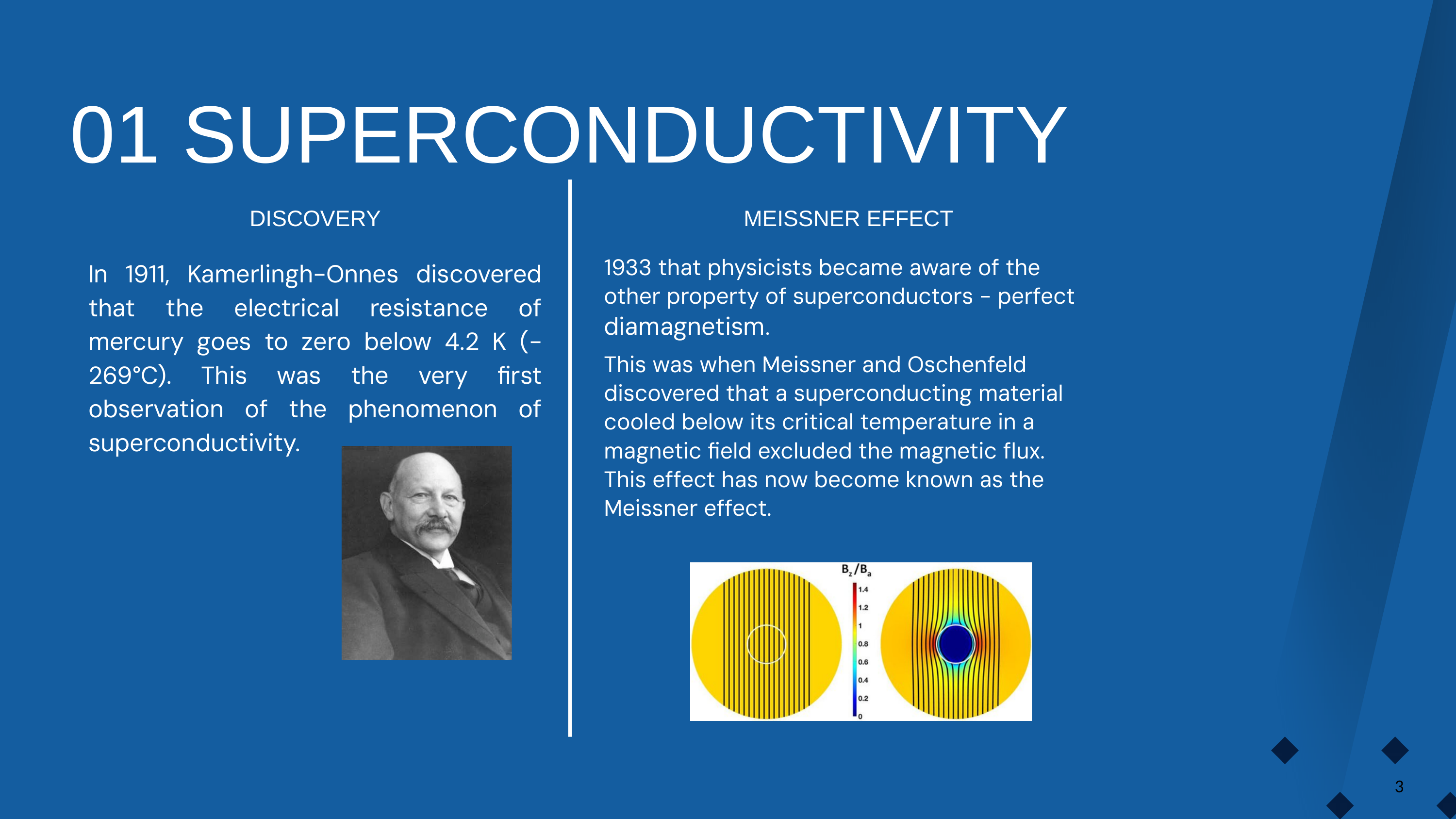

01 SUPERCONDUCTIVITY

DISCOVERY
MEISSNER EFFECT
1933 that physicists became aware of the other property of superconductors - perfect diamagnetism.
This was when Meissner and Oschenfeld discovered that a superconducting material cooled below its critical temperature in a magnetic field excluded the magnetic flux. This effect has now become known as the Meissner effect.

In 1911, Kamerlingh-Onnes discovered that the electrical resistance of mercury goes to zero below 4.2 K (-269°C). This was the very first observation of the phenomenon of superconductivity.

3